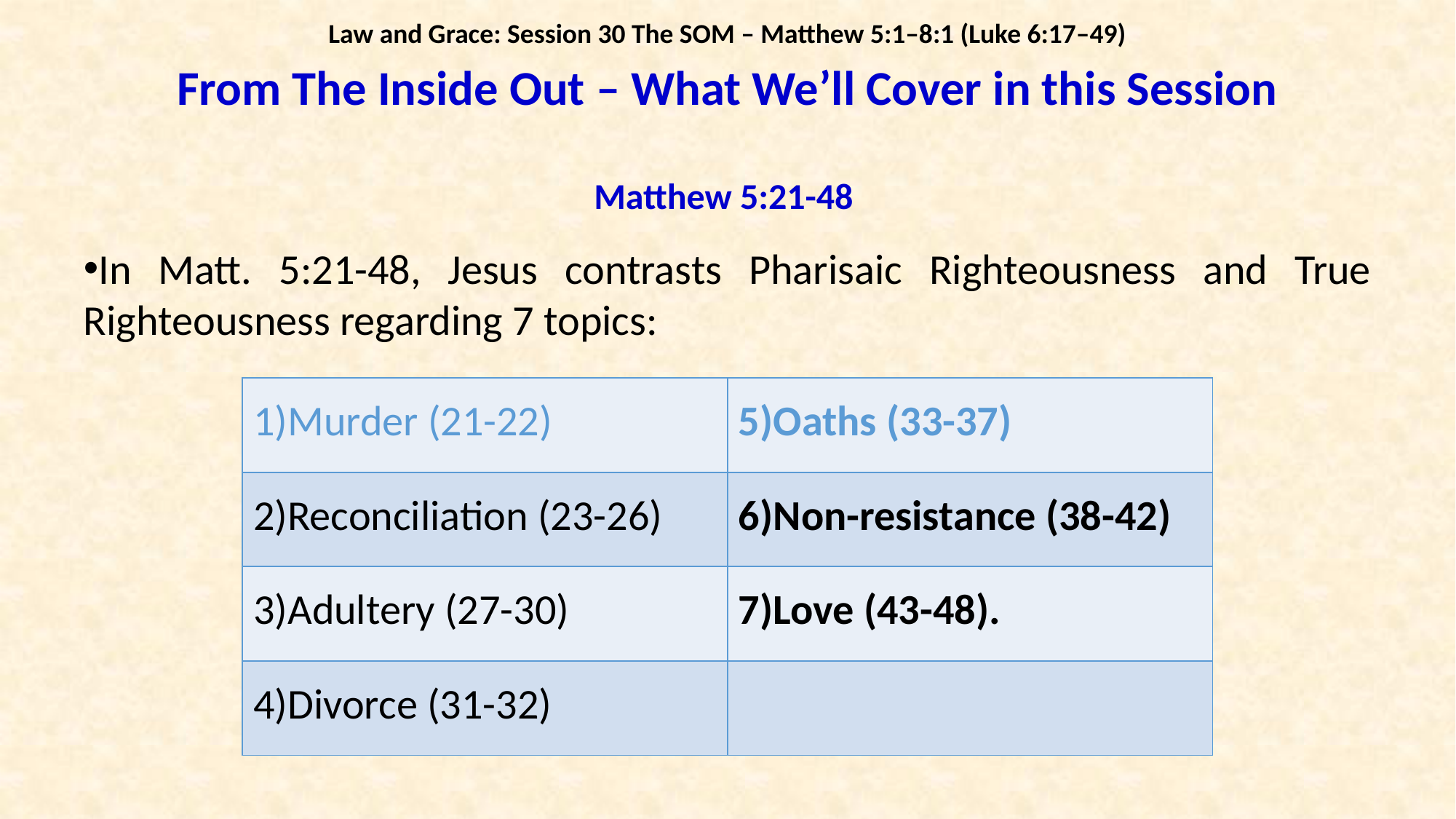

Law and Grace: Session 30 The SOM – Matthew 5:1–8:1 (Luke 6:17–49)
From The Inside Out – What We’ll Cover in this Session
Matthew 5:21-48
In Matt. 5:21-48, Jesus contrasts Pharisaic Righteousness and True Righteousness regarding 7 topics:
| Murder (21-22) | Oaths (33-37) |
| --- | --- |
| Reconciliation (23-26) | Non-resistance (38-42) |
| Adultery (27-30) | Love (43-48). |
| Divorce (31-32) |  |